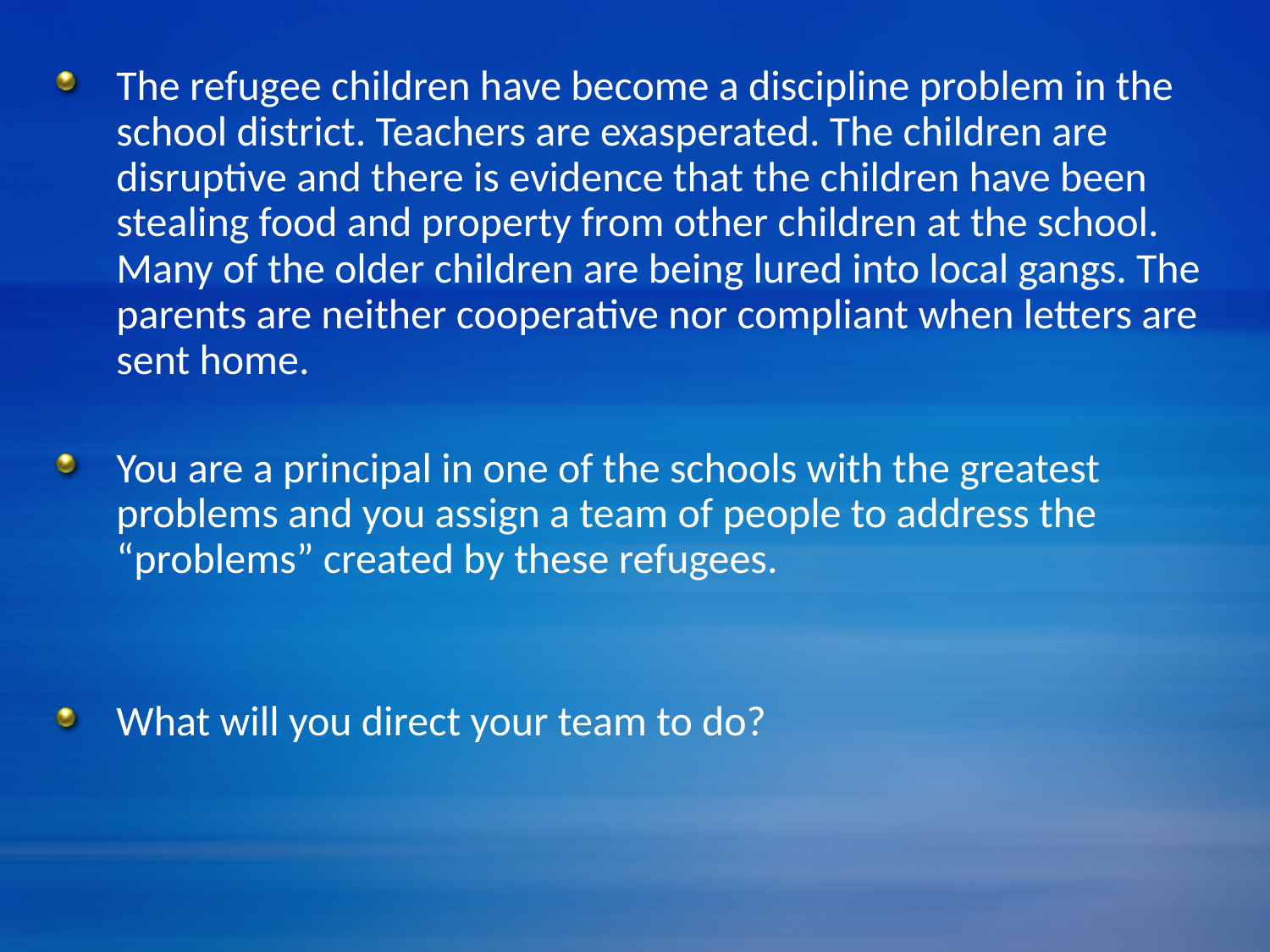

The refugee children have become a discipline problem in the school district. Teachers are exasperated. The children are disruptive and there is evidence that the children have been stealing food and property from other children at the school. Many of the older children are being lured into local gangs. The parents are neither cooperative nor compliant when letters are sent home.

You are a principal in one of the schools with the greatest problems and you assign a team of people to address the “problems” created by these refugees.

What will you direct your team to do?